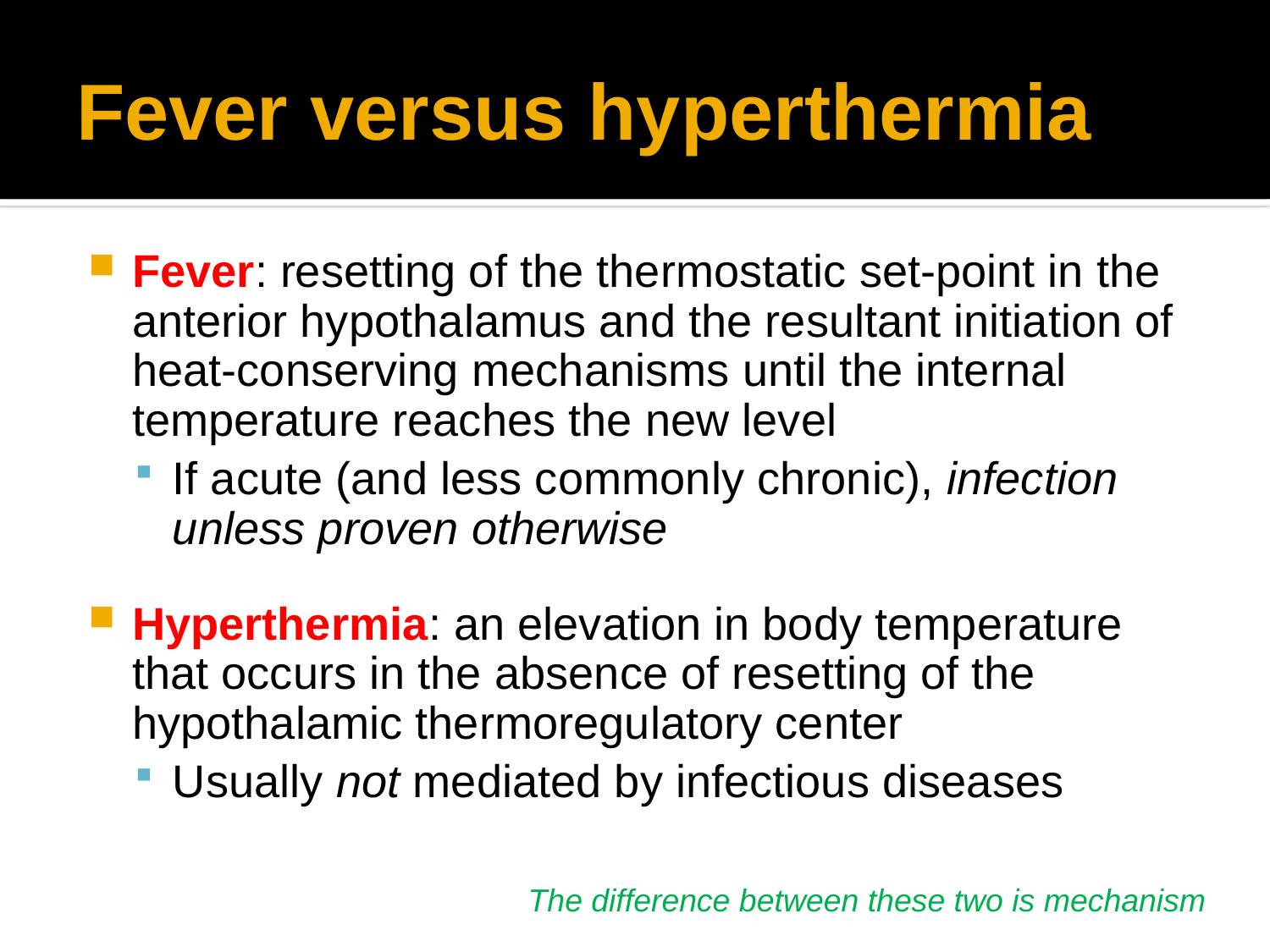

# Fever versus hyperthermia
Fever: resetting of the thermostatic set-point in the anterior hypothalamus and the resultant initiation of heat-conserving mechanisms until the internal temperature reaches the new level
If acute (and less commonly chronic), infection unless proven otherwise

Hyperthermia: an elevation in body temperature that occurs in the absence of resetting of the hypothalamic thermoregulatory center
Usually not mediated by infectious diseases

The difference between these two is mechanism